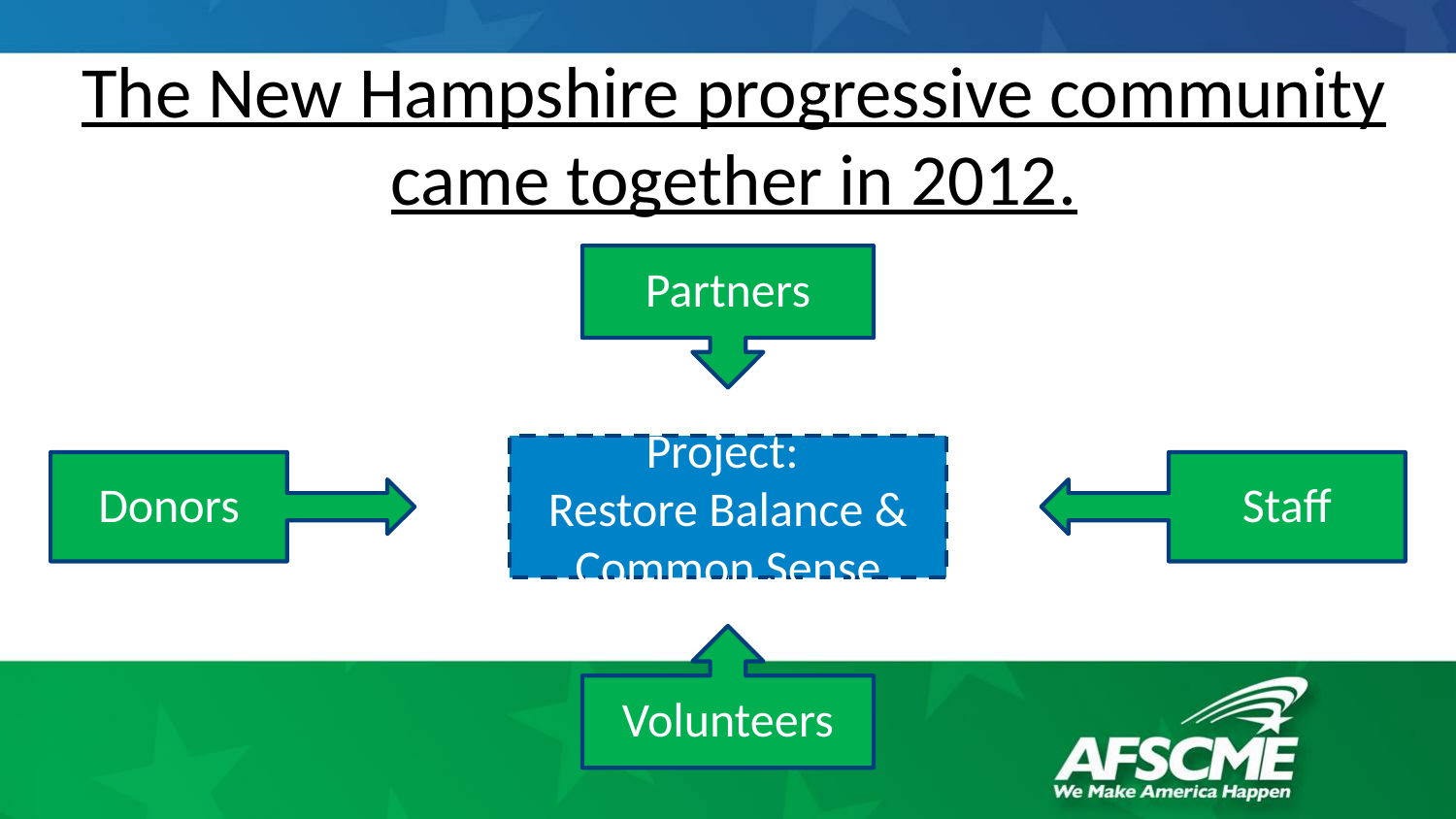

# The New Hampshire progressive community came together in 2012.
Partners
Volunteers
Project:
Restore Balance & Common Sense
Donors
Staff